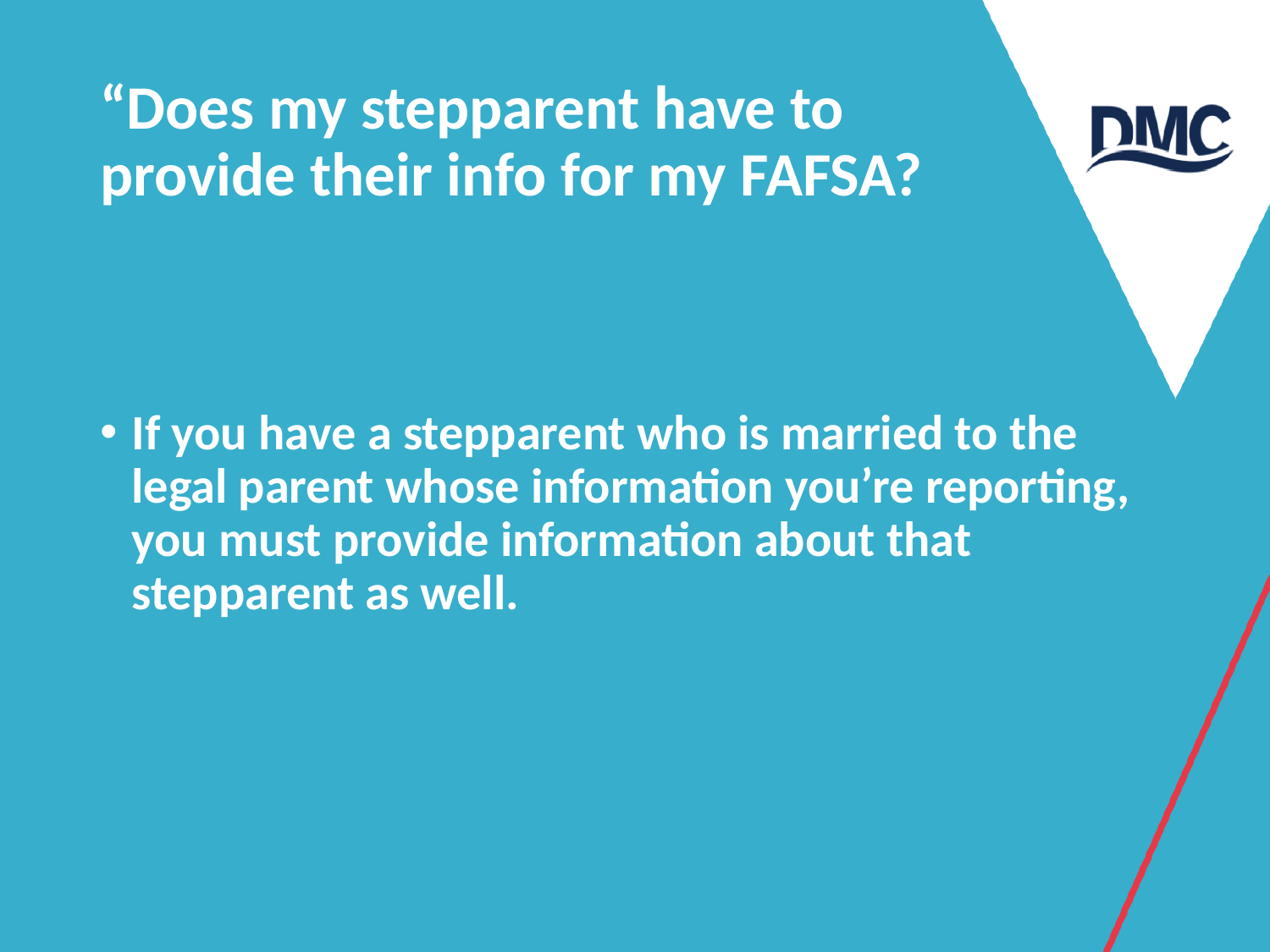

# “Does my stepparent have to provide their info for my FAFSA?

If you have a stepparent who is married to the legal parent whose information you’re reporting, you must provide information about that stepparent as well.